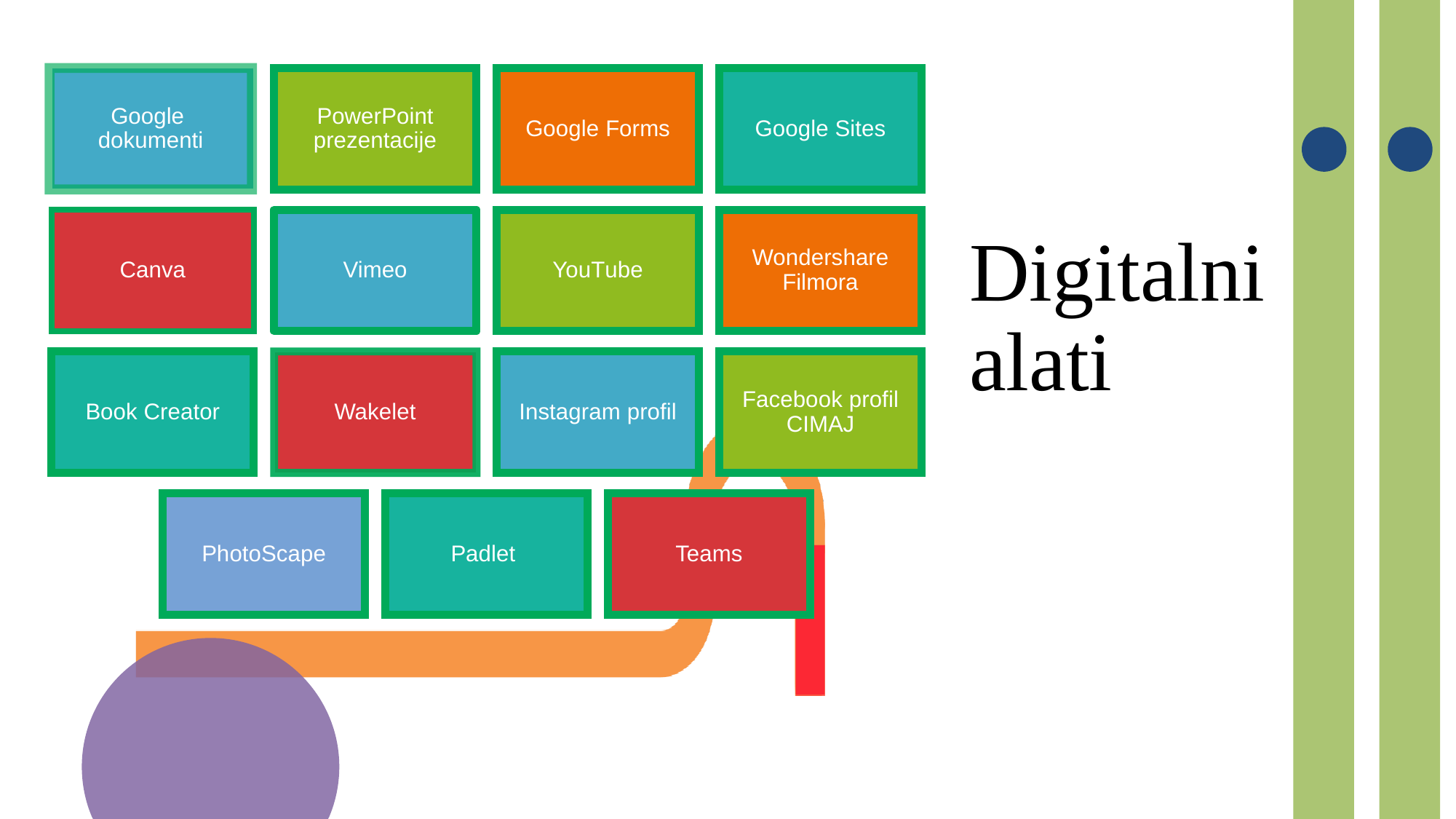

Google  dokumenti

PowerPoint prezentacije

Google Forms

Google Sites

Canva

Vimeo

YouTube

Wondershare Filmora

Book Creator

Wakelet

Instagram profil

Facebook profil CIMAJ

PhotoScape

Padlet

Teams
# Digitalni alati